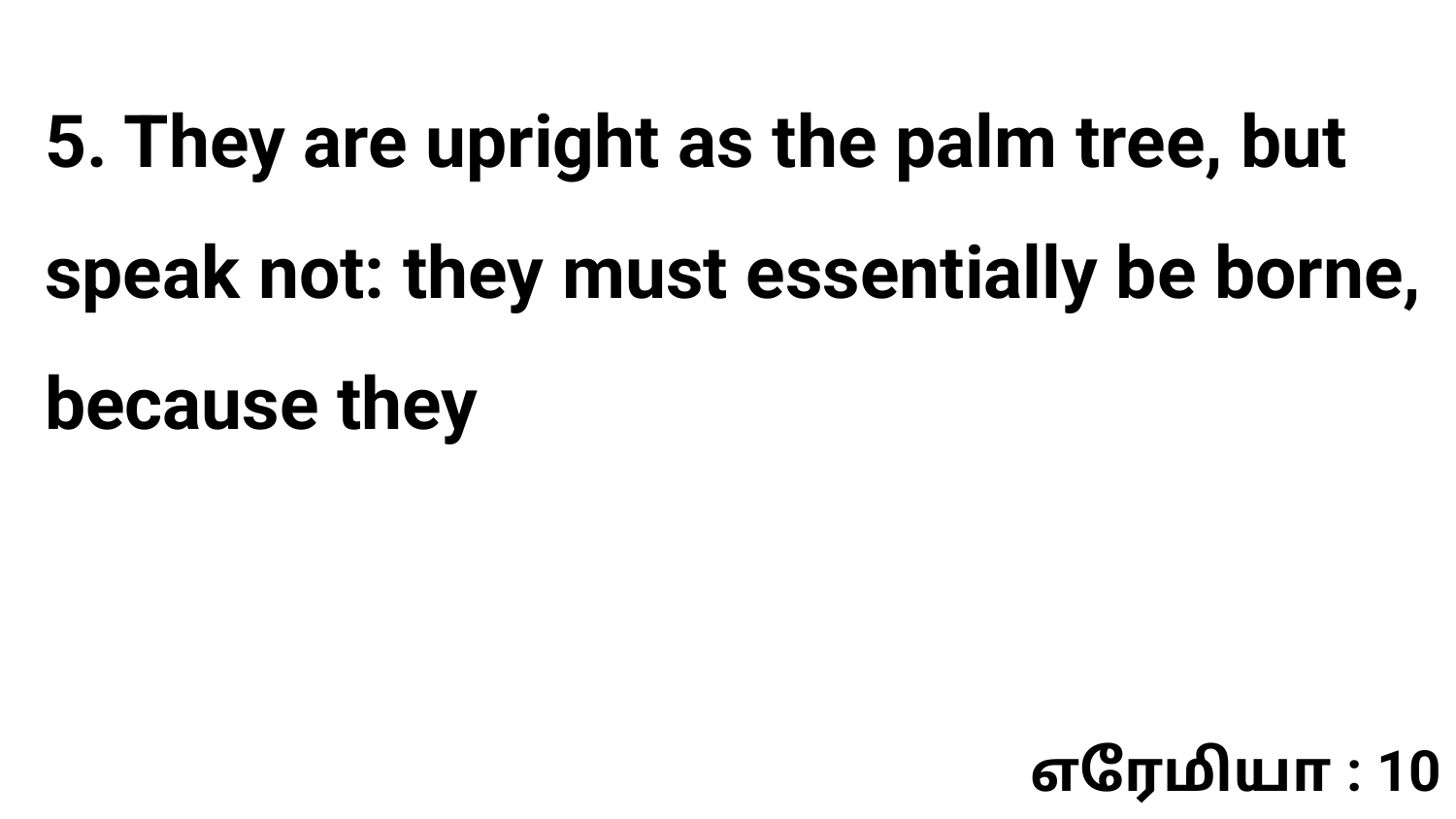

5. They are upright as the palm tree, but speak not: they must essentially be borne, because they
எரேமியா : 10